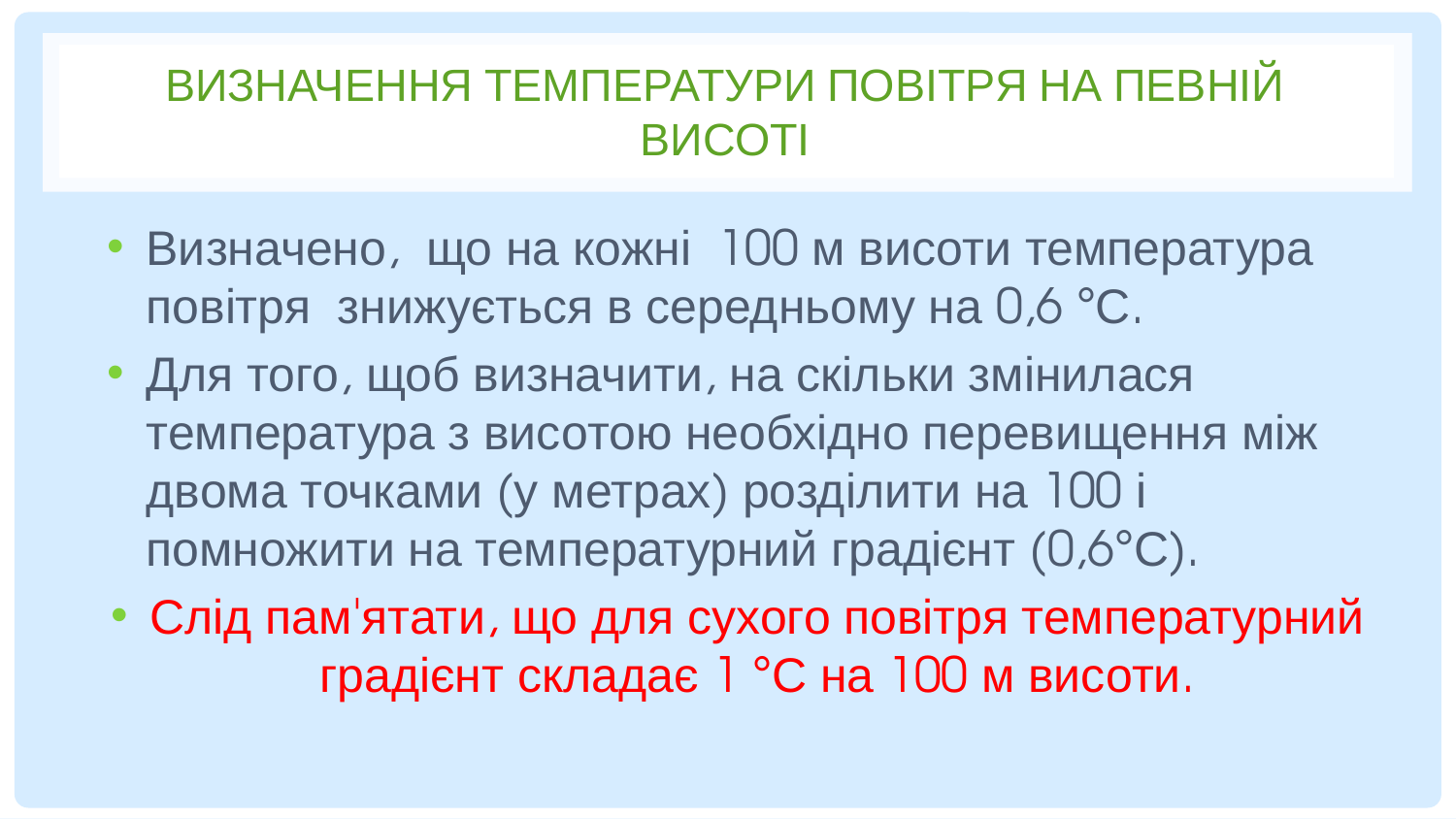

# Визначення температури повітря на певній висоті
Визначено,  що на кожні  100 м висоти температура повітря  знижується в середньому на 0,6 °С.
Для того, щоб визначити, на скільки змінилася температура з висотою необхідно перевищення між двома точками (у метрах) розділити на 100 і помножити на температурний градієнт (0,6°С).
Слід пам'ятати, що для сухого повітря температурний градієнт складає 1 °С на 100 м висоти.